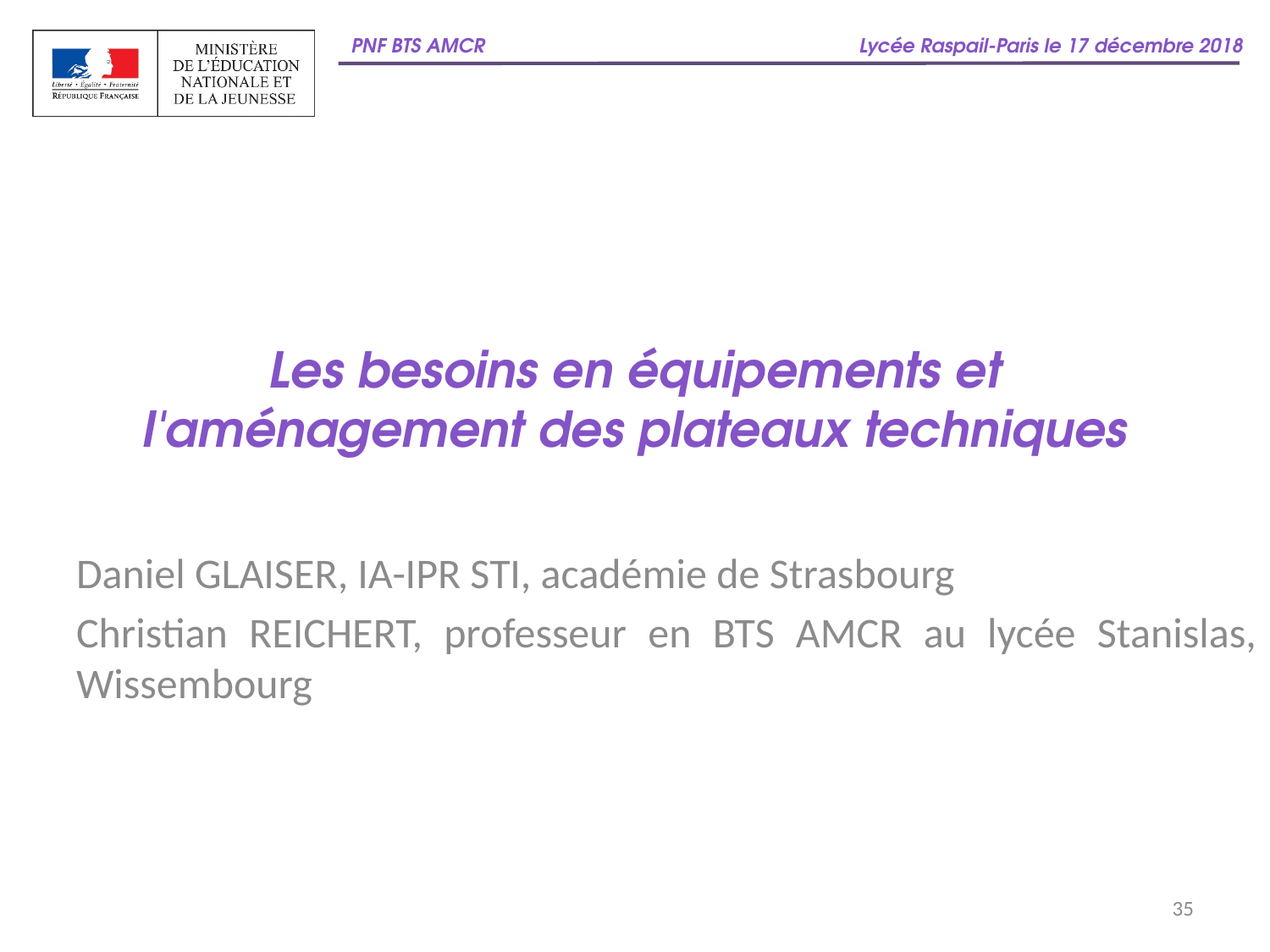

# Les besoins en équipements et l'aménagement des plateaux techniques
Daniel GLAISER, IA-IPR STI, académie de Strasbourg
Christian REICHERT, professeur en BTS AMCR au lycée Stanislas, Wissembourg
35